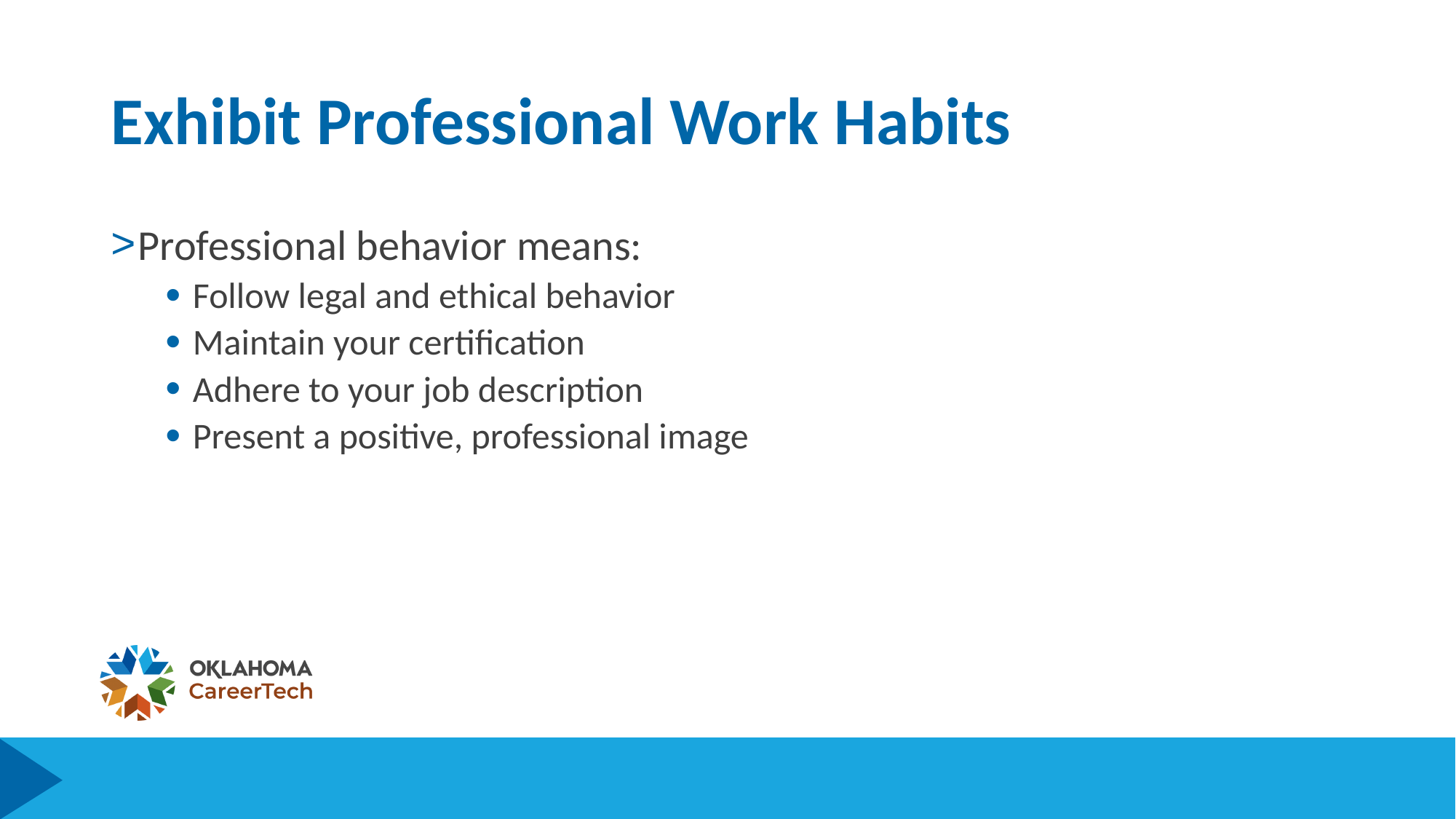

# Exhibit Professional Work Habits
Professional behavior means:
Follow legal and ethical behavior
Maintain your certification
Adhere to your job description
Present a positive, professional image